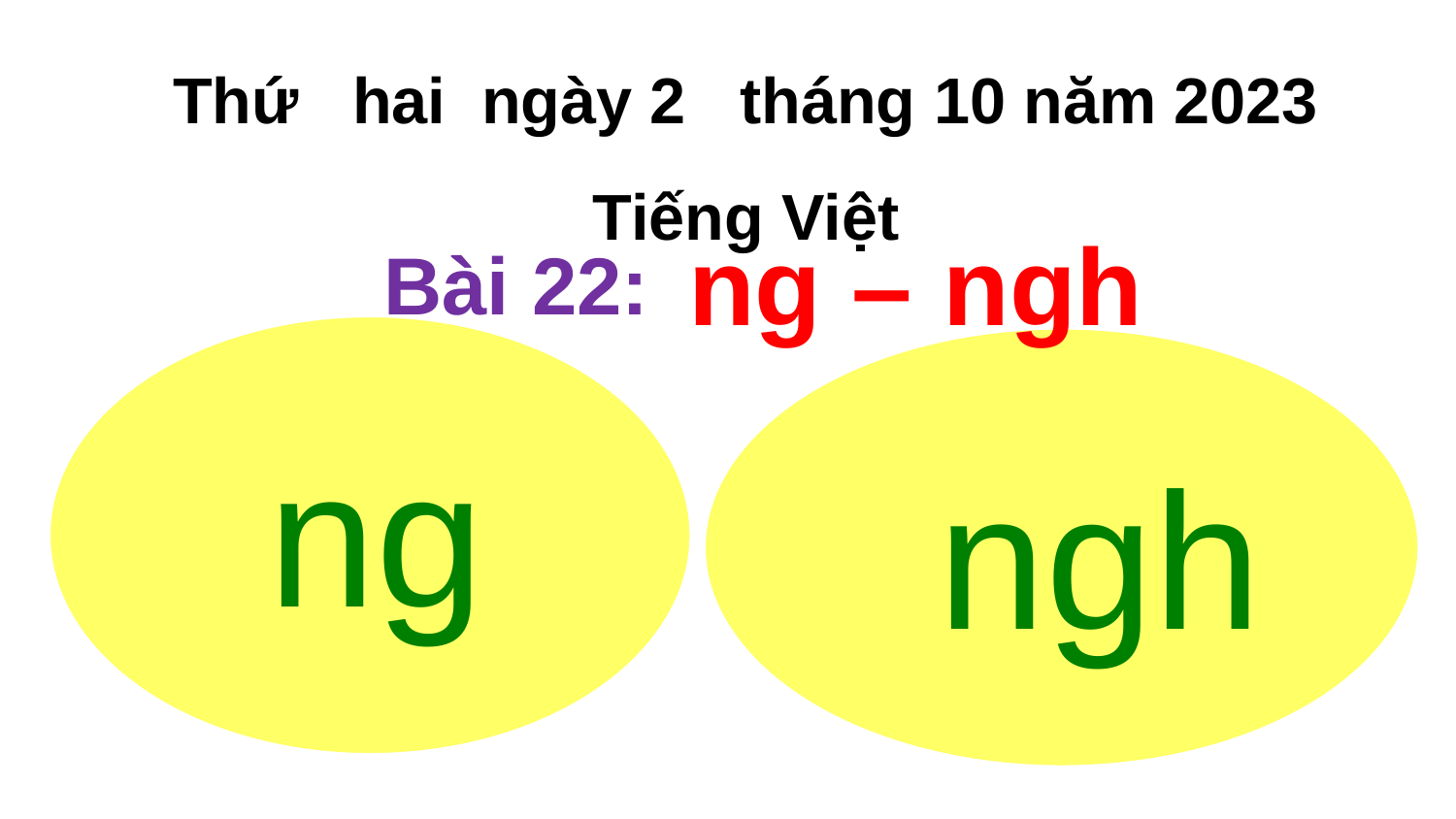

Thứ   hai  ngày 2   tháng 10 năm 2023
Tiếng Việt
ng – ngh
Bài 22:

ng
ngh